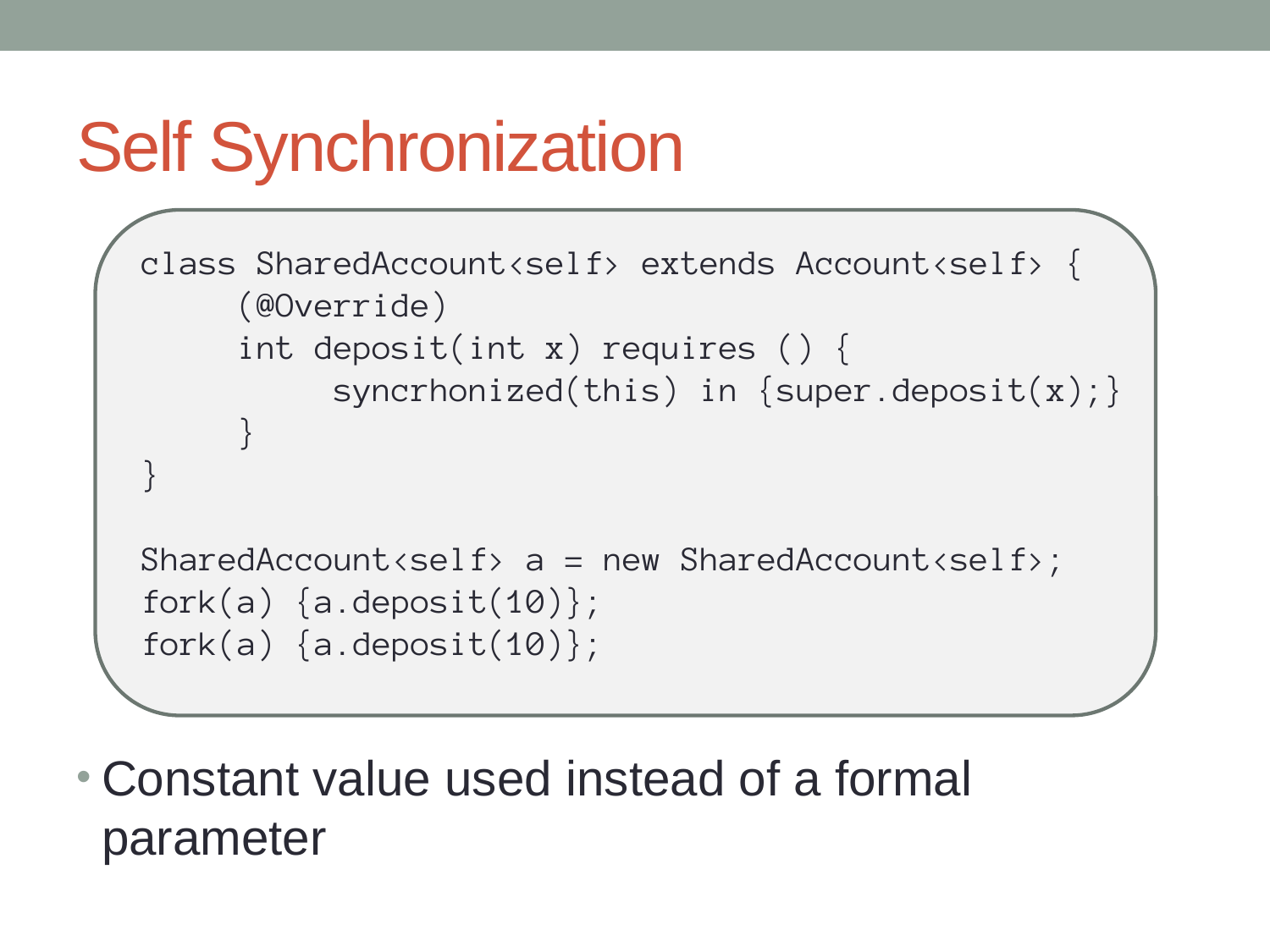

# Self Synchronization

class SharedAccount<self> extends Account<self> {
     (@Override)
     int deposit(int x) requires () {
          syncrhonized(this) in {super.deposit(x);}
     }
}

SharedAccount<self> a = new SharedAccount<self>;
fork(a) {a.deposit(10)};
fork(a) {a.deposit(10)};

Constant value used instead of a formal parameter